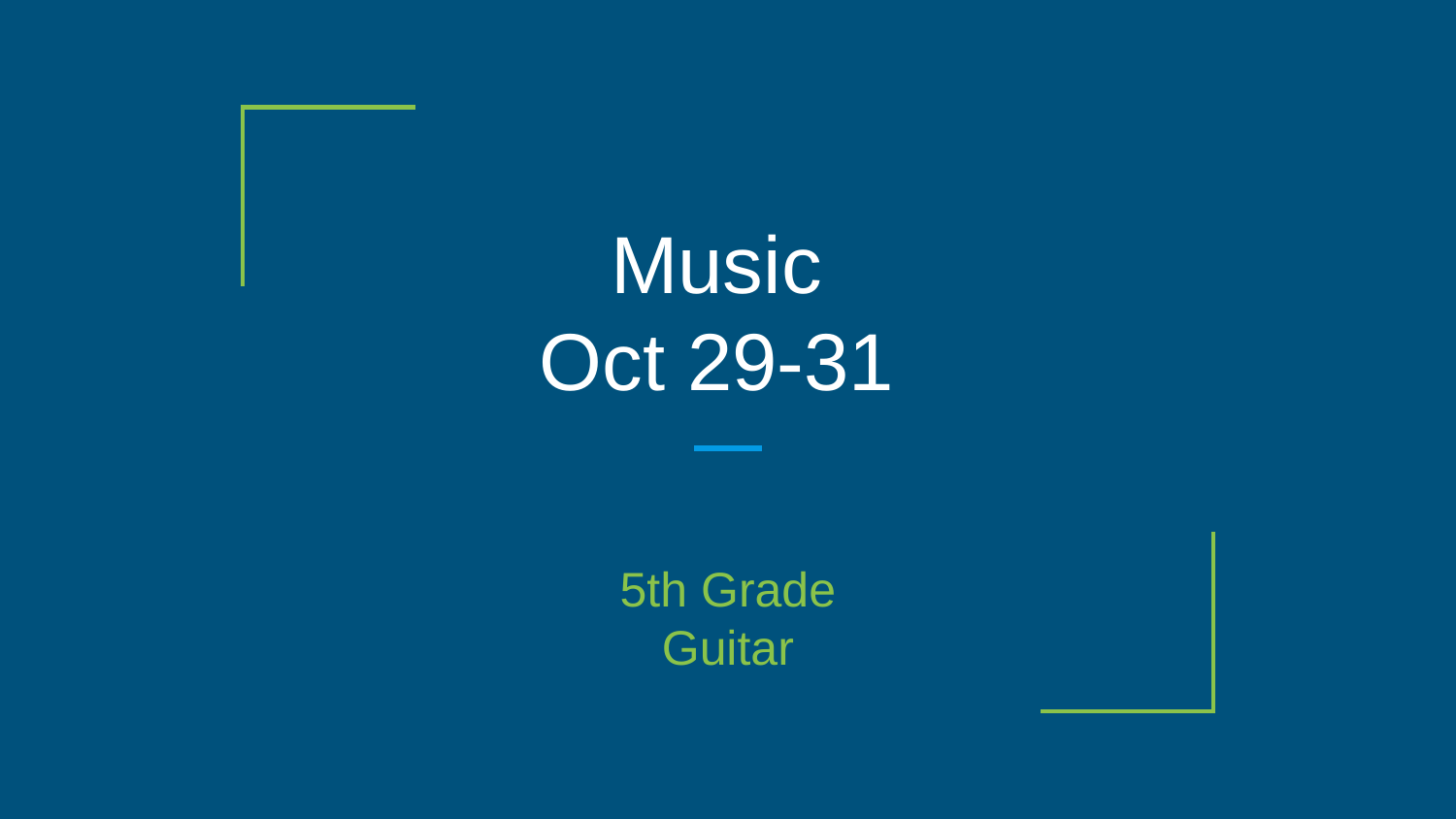

# Music
Oct 29-31

5th Grade
Guitar